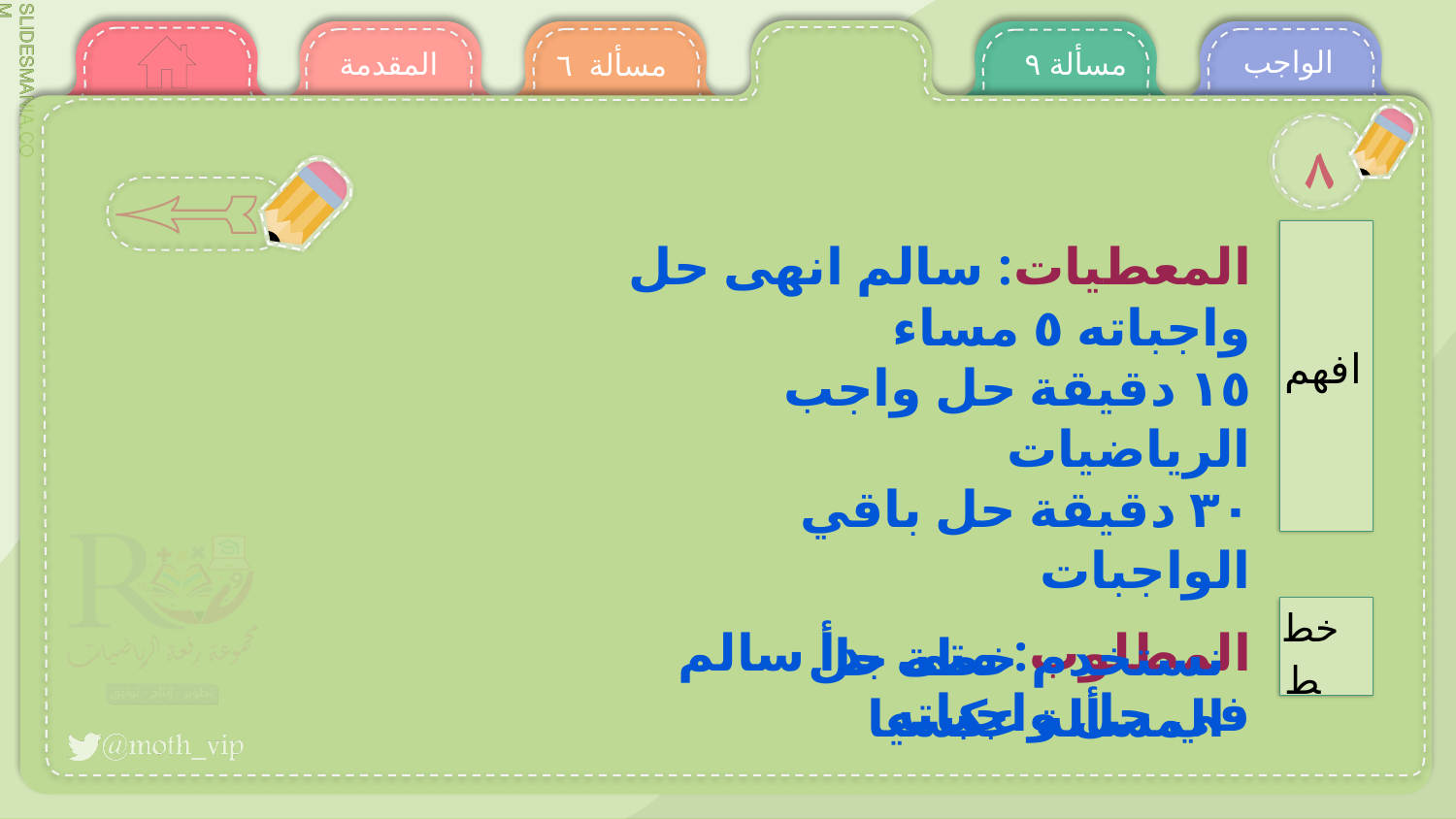

الواجب
المقدمة
مسألة ٩
مسألة  ٦

٨

المعطيات: سالم انهى حل واجباته ٥ مساء
١٥ دقيقة حل واجب الرياضيات
٣٠ دقيقة حل باقي الواجبات

المطلوب: متى بدأ سالم في حل واجباته
افهم
خطط

نستخدم خطة حل المسألة عكسيا